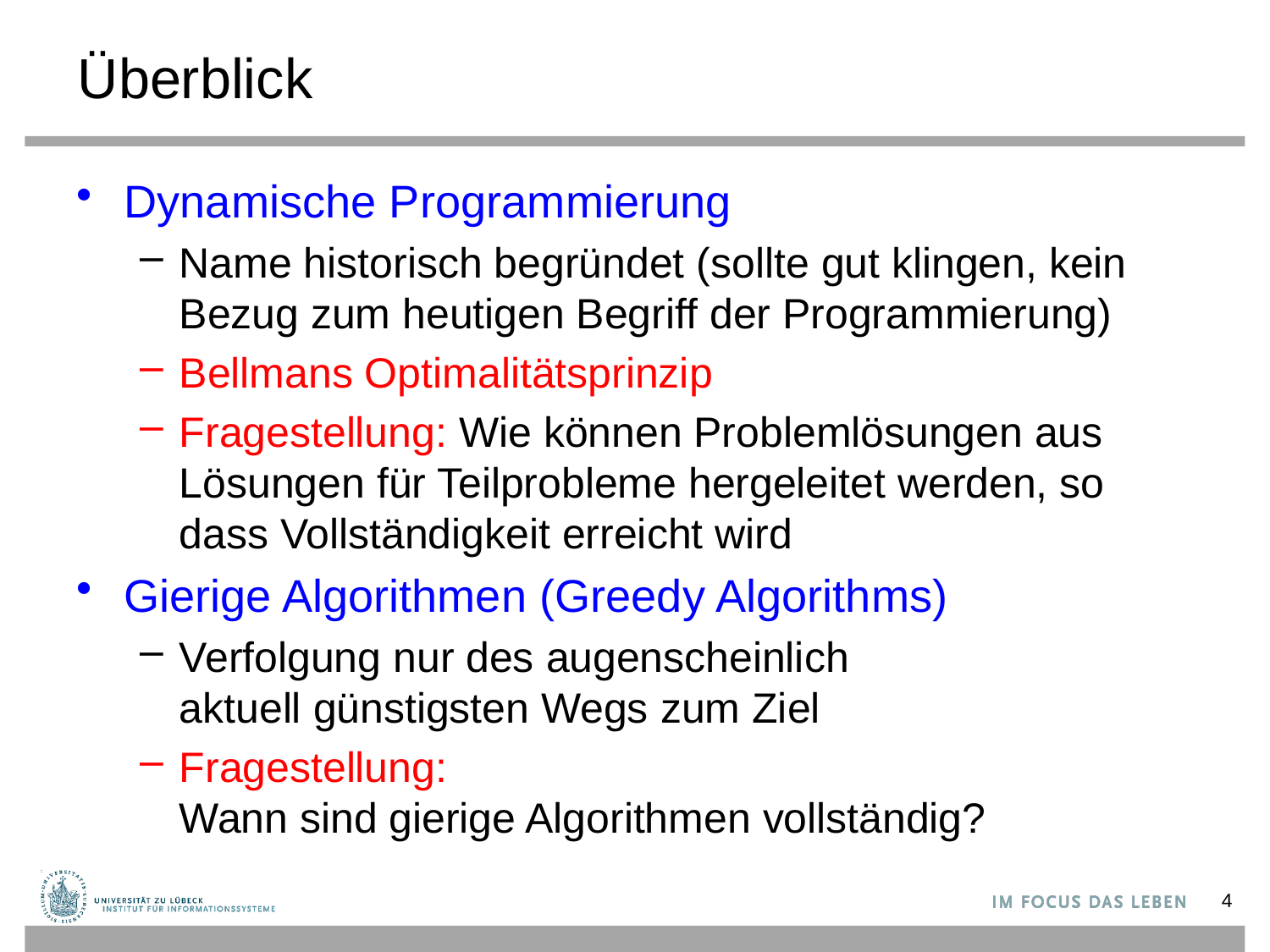

# Überblick
Dynamische Programmierung
Name historisch begründet (sollte gut klingen, kein Bezug zum heutigen Begriff der Programmierung)
Bellmans Optimalitätsprinzip
Fragestellung: Wie können Problemlösungen aus Lösungen für Teilprobleme hergeleitet werden, so dass Vollständigkeit erreicht wird
Gierige Algorithmen (Greedy Algorithms)
Verfolgung nur des augenscheinlich
aktuell günstigsten Wegs zum Ziel
Fragestellung:
Wann sind gierige Algorithmen vollständig?
4